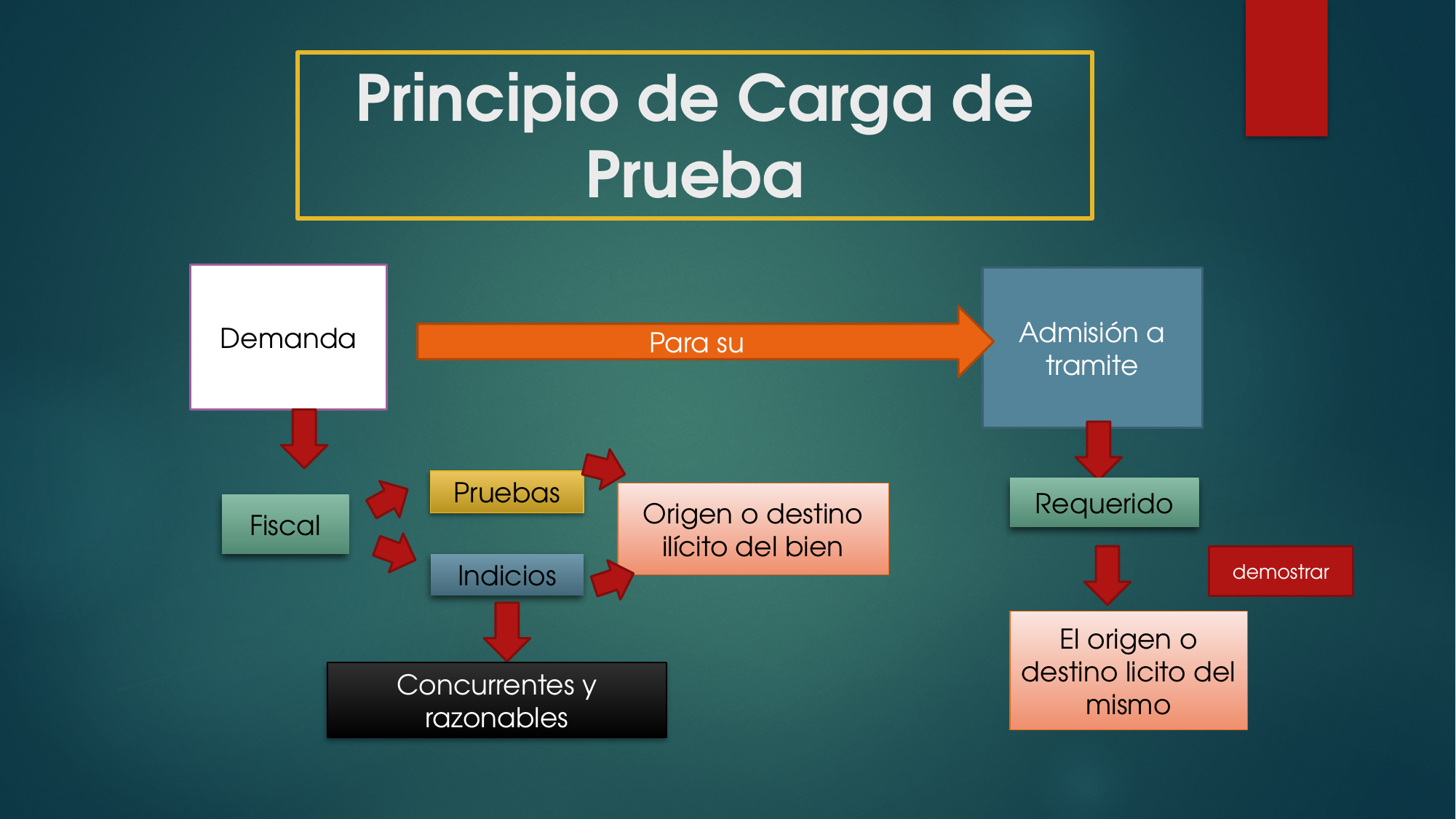

# Principio de Carga de Prueba
Demanda
Admisión a tramite
Para su

Pruebas
Requerido

Origen o destino ilícito del bien
Fiscal

demostrar

Indicios

El origen o destino licito del mismo
Concurrentes y razonables